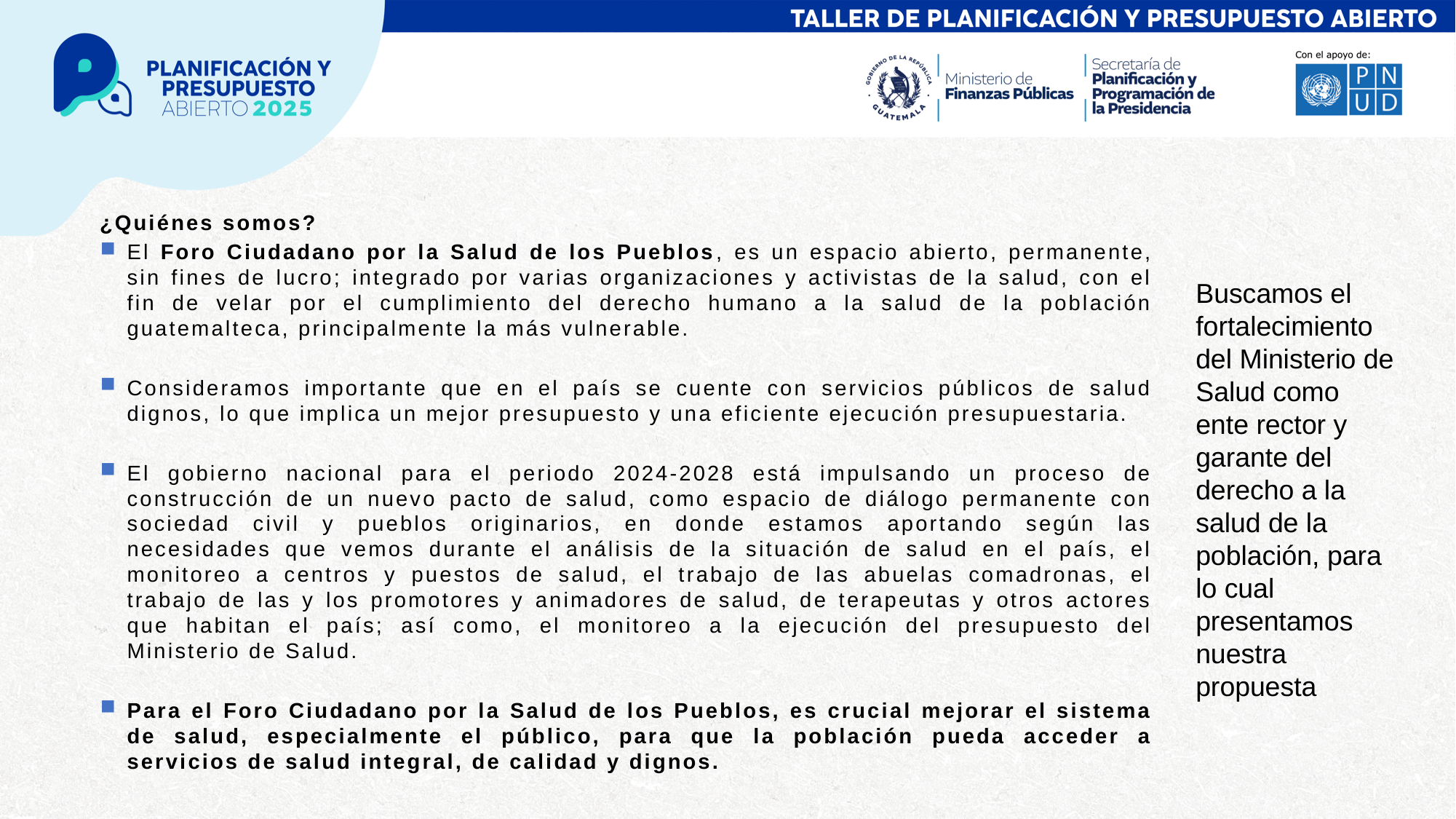

¿Quiénes somos?
El Foro Ciudadano por la Salud de los Pueblos, es un espacio abierto, permanente, sin fines de lucro; integrado por varias organizaciones y activistas de la salud, con el fin de velar por el cumplimiento del derecho humano a la salud de la población guatemalteca, principalmente la más vulnerable.

Consideramos importante que en el país se cuente con servicios públicos de salud dignos, lo que implica un mejor presupuesto y una eficiente ejecución presupuestaria.

El gobierno nacional para el periodo 2024-2028 está impulsando un proceso de construcción de un nuevo pacto de salud, como espacio de diálogo permanente con sociedad civil y pueblos originarios, en donde estamos aportando según las necesidades que vemos durante el análisis de la situación de salud en el país, el monitoreo a centros y puestos de salud, el trabajo de las abuelas comadronas, el trabajo de las y los promotores y animadores de salud, de terapeutas y otros actores que habitan el país; así como, el monitoreo a la ejecución del presupuesto del Ministerio de Salud.

Para el Foro Ciudadano por la Salud de los Pueblos, es crucial mejorar el sistema de salud, especialmente el público, para que la población pueda acceder a servicios de salud integral, de calidad y dignos.
Buscamos el fortalecimiento del Ministerio de Salud como ente rector y garante del derecho a la salud de la población, para lo cual presentamos nuestra propuesta